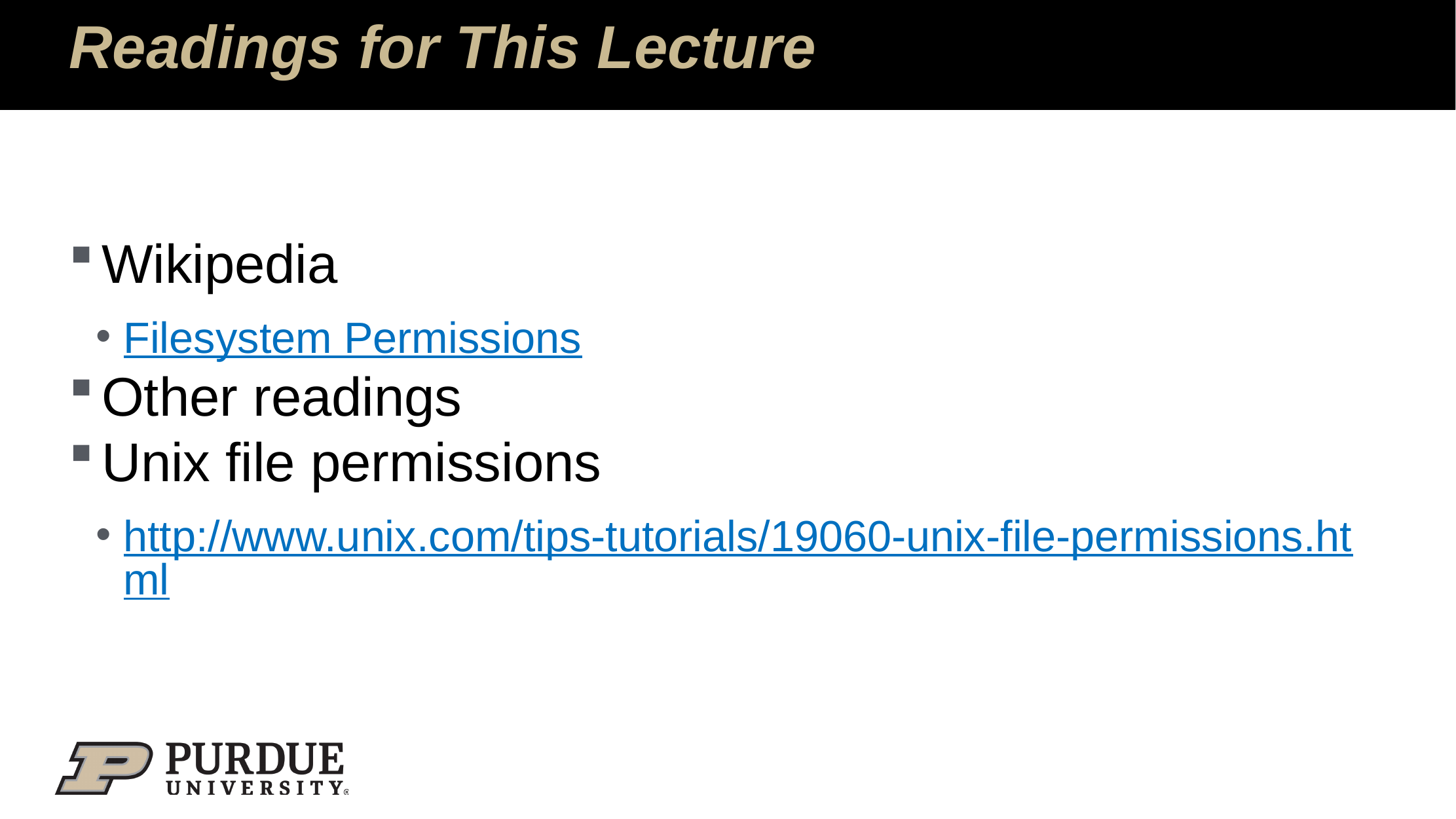

# Readings for This Lecture

Wikipedia
Filesystem Permissions
Other readings
Unix file permissions
http://www.unix.com/tips-tutorials/19060-unix-file-permissions.html